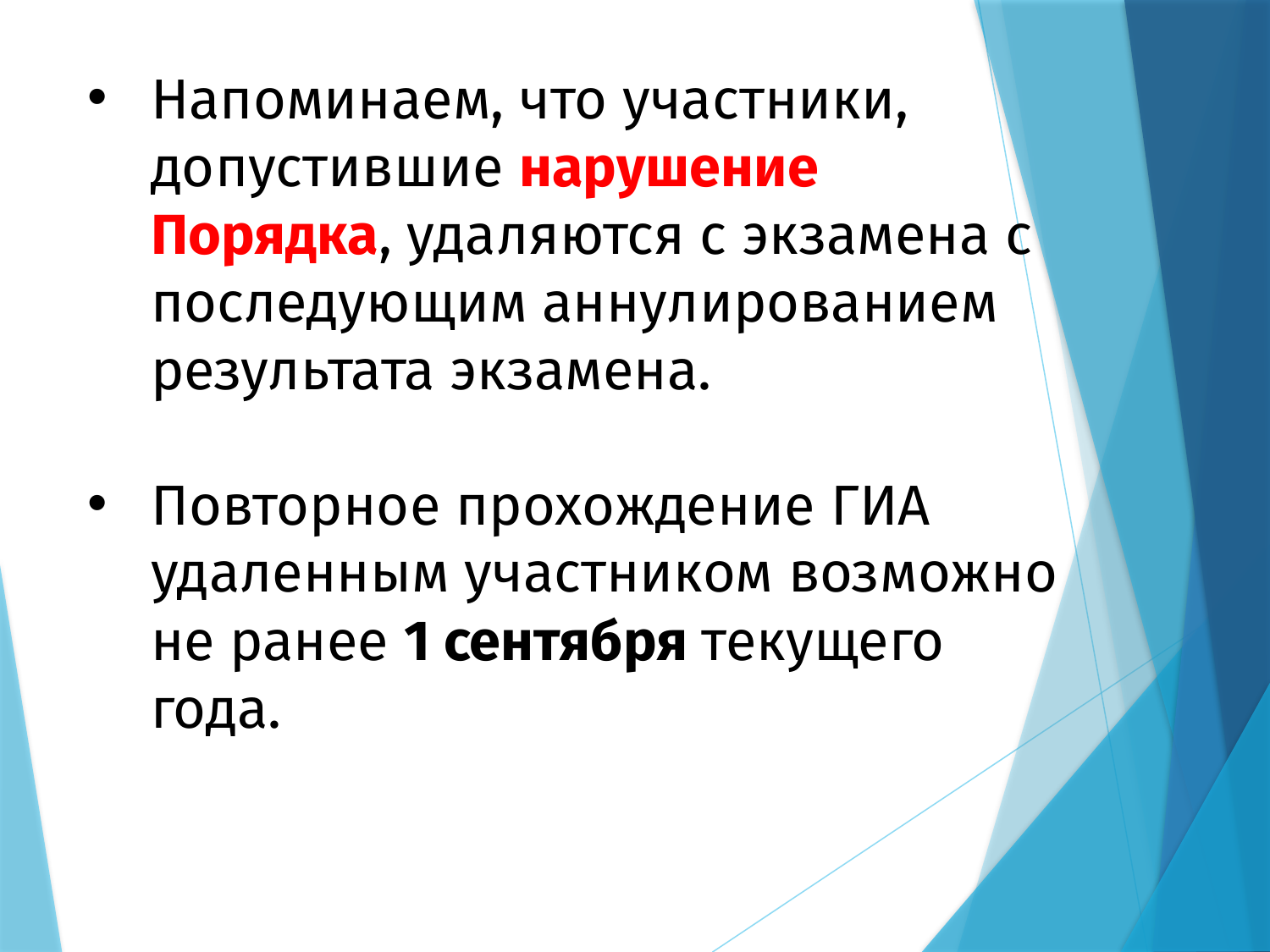

Напоминаем, что участники, допустившие нарушение Порядка, удаляются с экзамена с последующим аннулированием результата экзамена.

Повторное прохождение ГИА удаленным участником возможно не ранее 1 сентября текущего года.